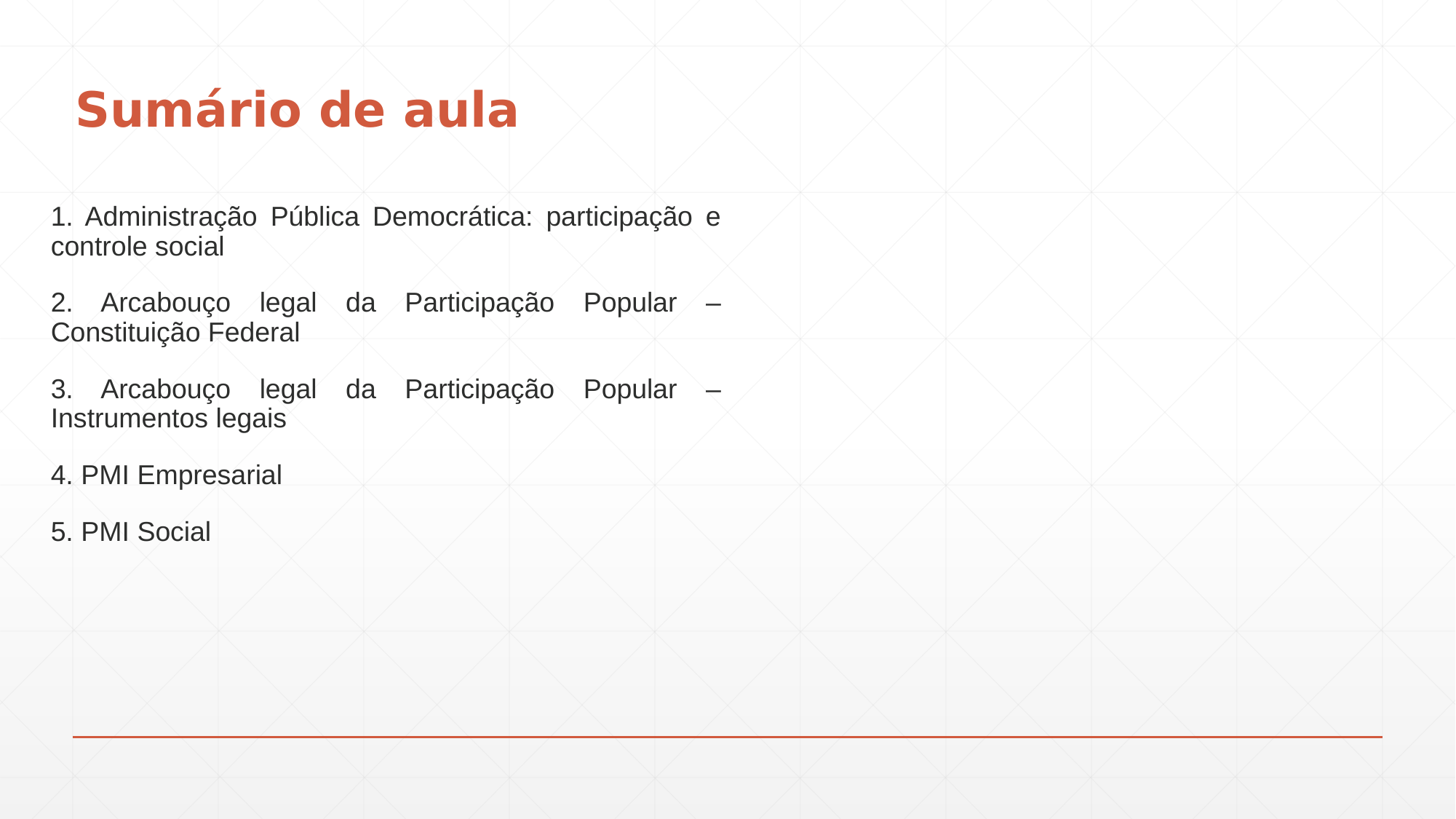

# Sumário de aula
1. Administração Pública Democrática: participação e controle social
2. Arcabouço legal da Participação Popular – Constituição Federal
3. Arcabouço legal da Participação Popular – Instrumentos legais
4. PMI Empresarial
5. PMI Social